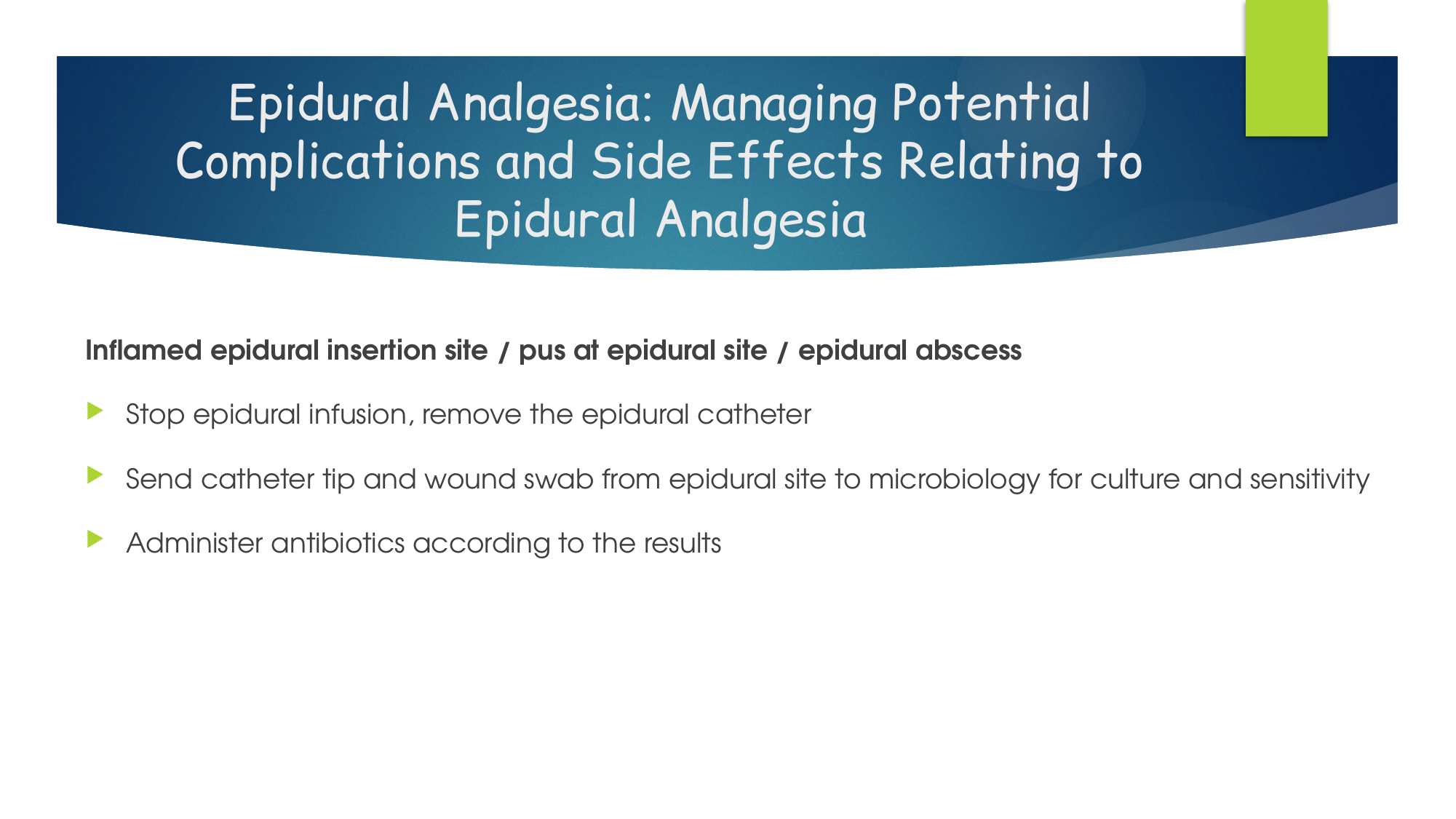

# Epidural Analgesia: Managing Potential Complications and Side Effects Relating to Epidural Analgesia
Inflamed epidural insertion site / pus at epidural site / epidural abscess
Stop epidural infusion, remove the epidural catheter
Send catheter tip and wound swab from epidural site to microbiology for culture and sensitivity
Administer antibiotics according to the results